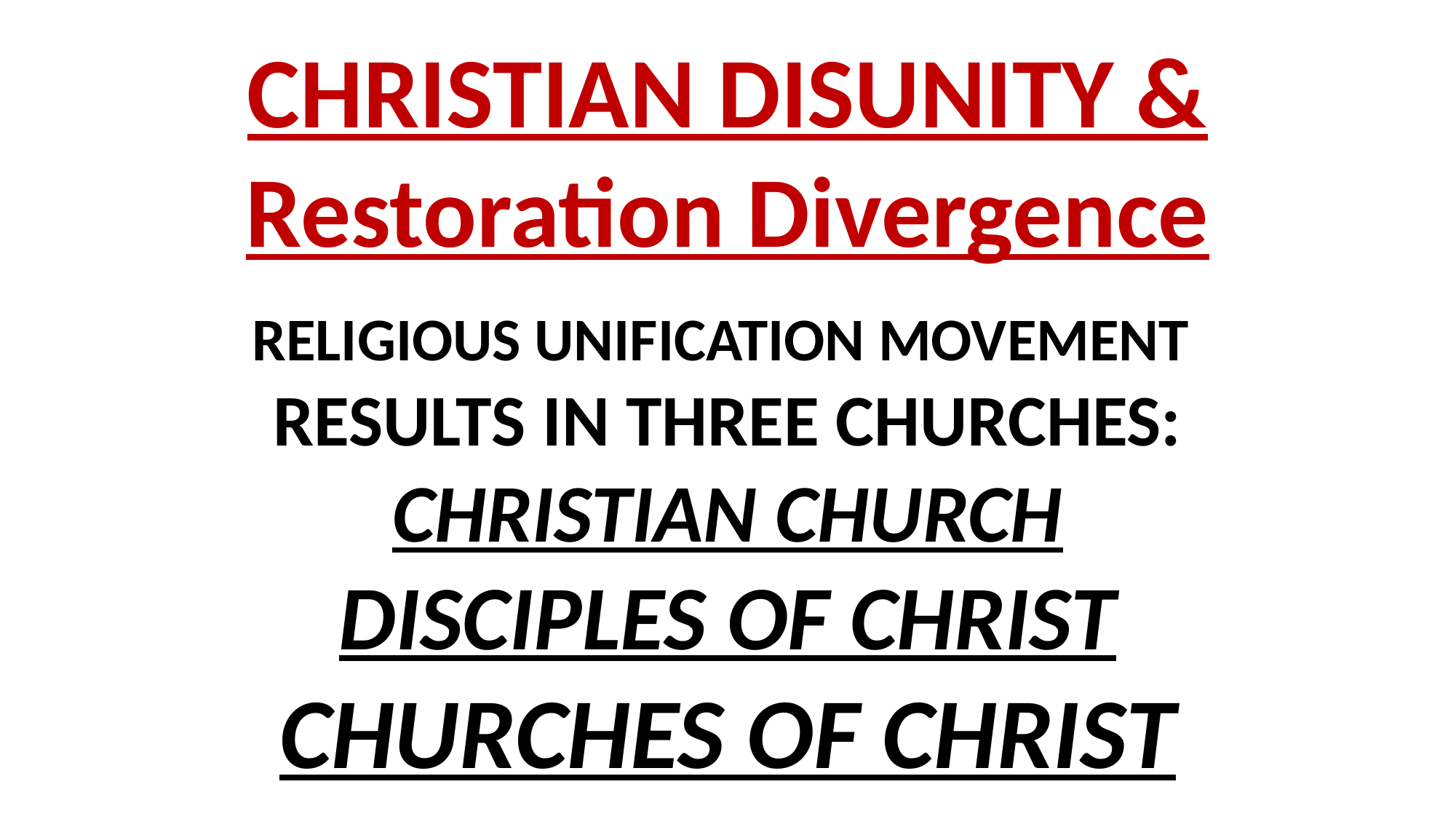

# CHRISTIAN DISUNITY & Restoration Divergence RELIGIOUS UNIFICATION MOVEMENT RESULTS IN THREE CHURCHES: CHRISTIAN CHURCH DISCIPLES OF CHRIST CHURCHES OF CHRIST